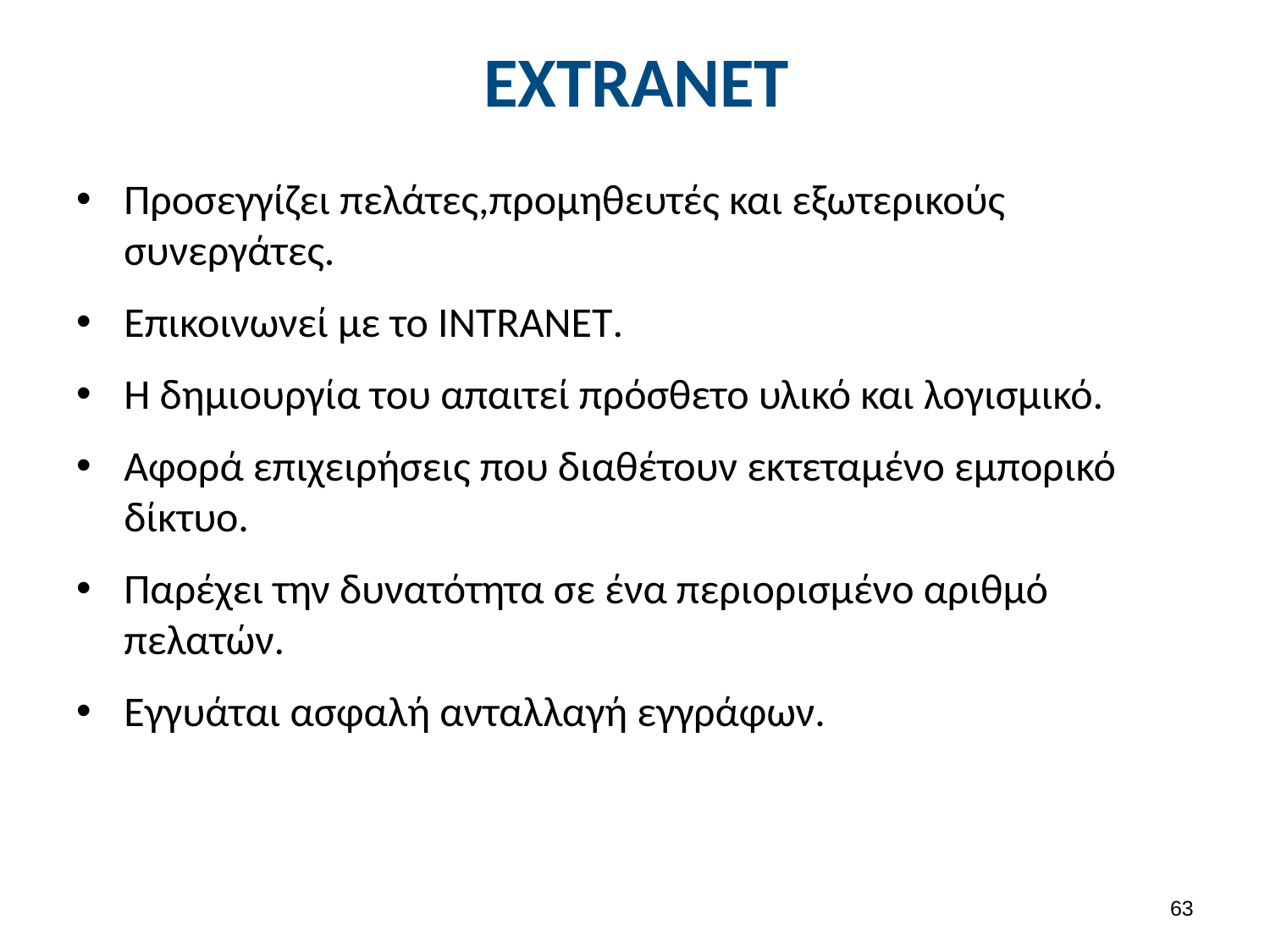

# EXTRANET
Προσεγγίζει πελάτες,προμηθευτές και εξωτερικούς συνεργάτες.
Επικοινωνεί με το ΙNTRANET.
Η δημιουργία του απαιτεί πρόσθετο υλικό και λογισμικό.
Αφορά επιχειρήσεις που διαθέτουν εκτεταμένο εμπορικό δίκτυο.
Παρέχει την δυνατότητα σε ένα περιορισμένο αριθμό πελατών.
Εγγυάται ασφαλή ανταλλαγή εγγράφων.
63